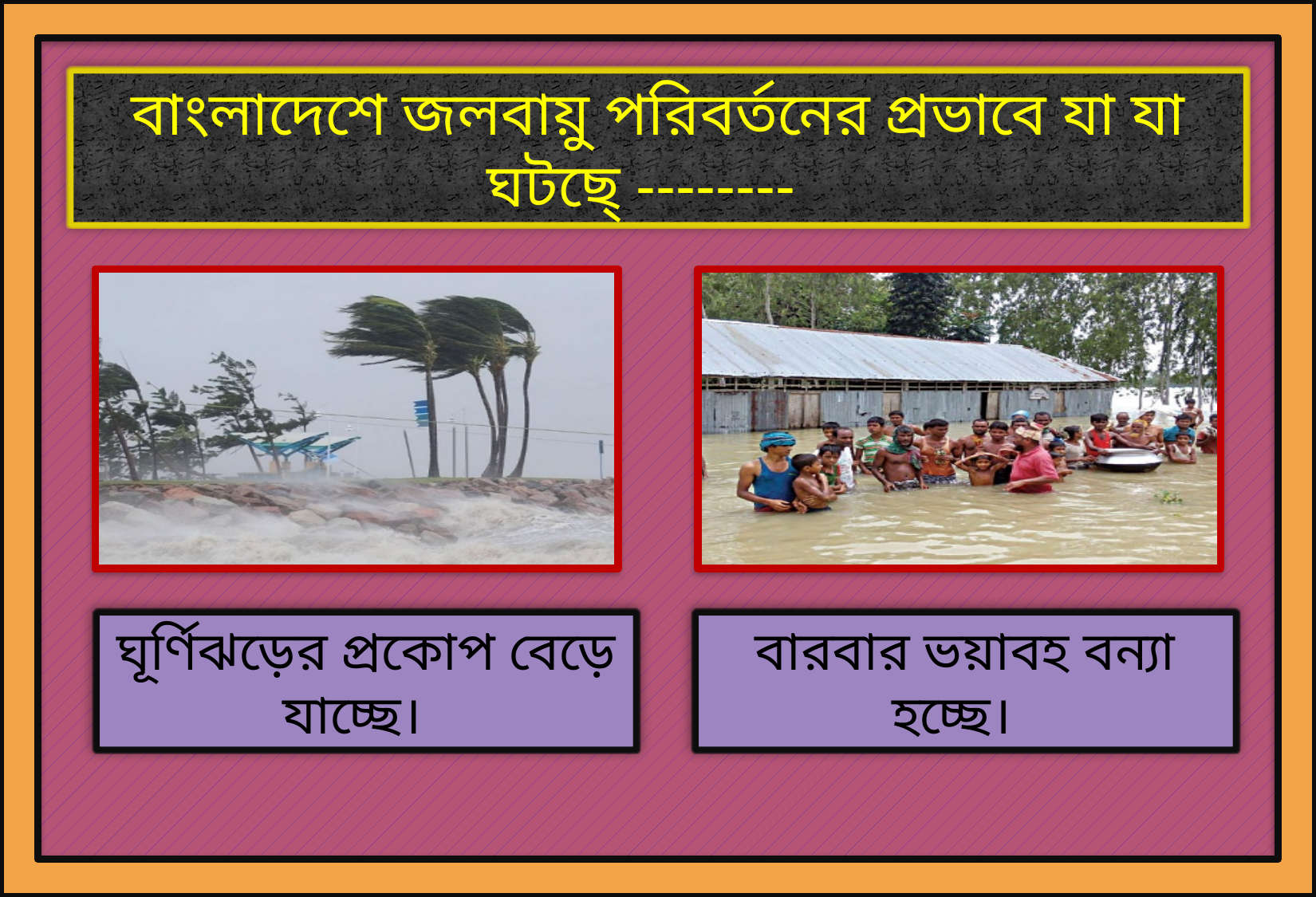

বাংলাদেশে জলবায়ু পরিবর্তনের প্রভাবে যা যা ঘটছে্‌ --------

ঘূর্ণিঝড়ের প্রকোপ বেড়ে যাচ্ছে।
বারবার ভয়াবহ বন্যা হচ্ছে।